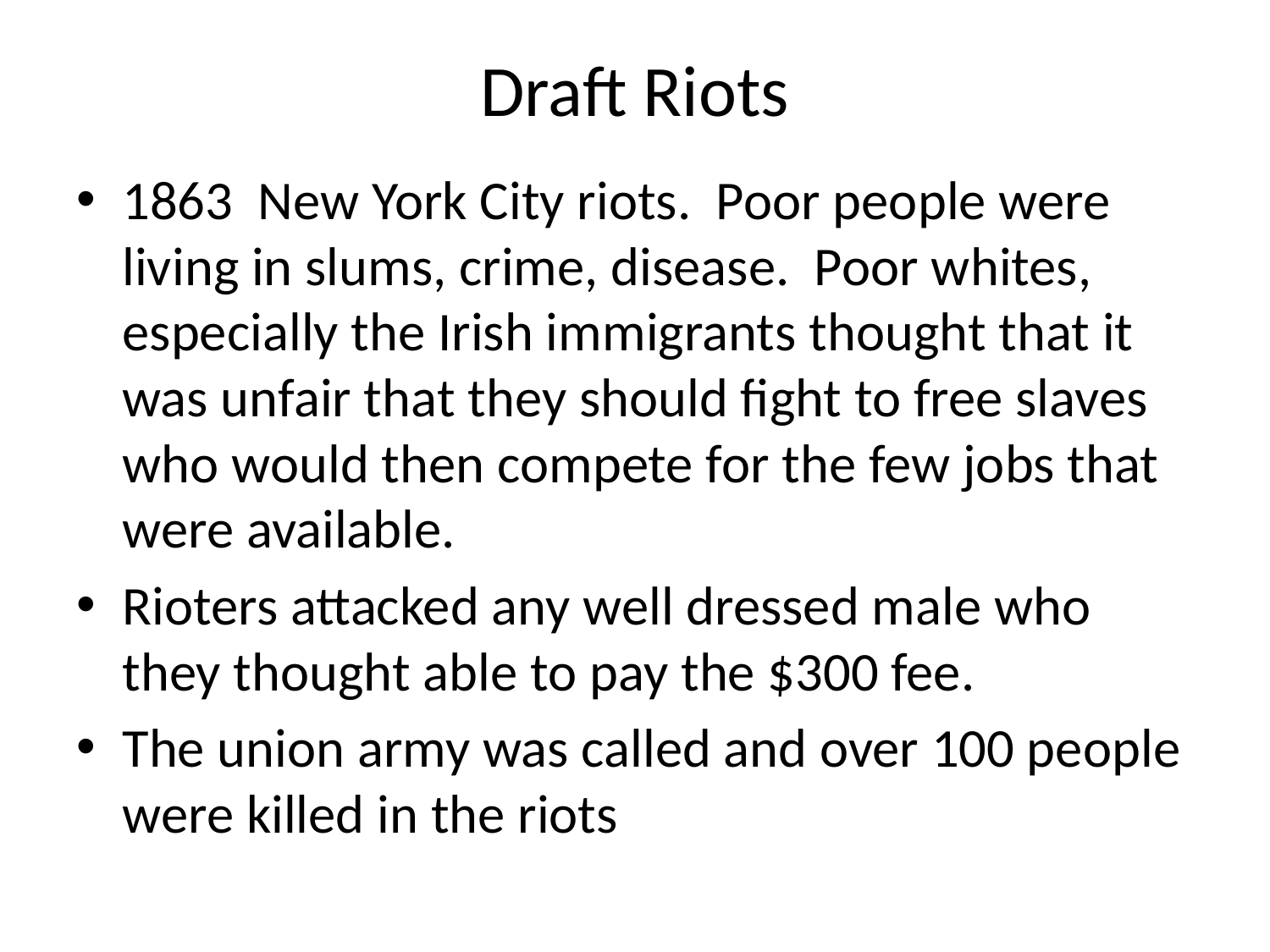

# Draft Riots
1863  New York City riots.  Poor people were living in slums, crime, disease.  Poor whites, especially the Irish immigrants thought that it was unfair that they should fight to free slaves who would then compete for the few jobs that were available.
Rioters attacked any well dressed male who they thought able to pay the $300 fee.
The union army was called and over 100 people were killed in the riots